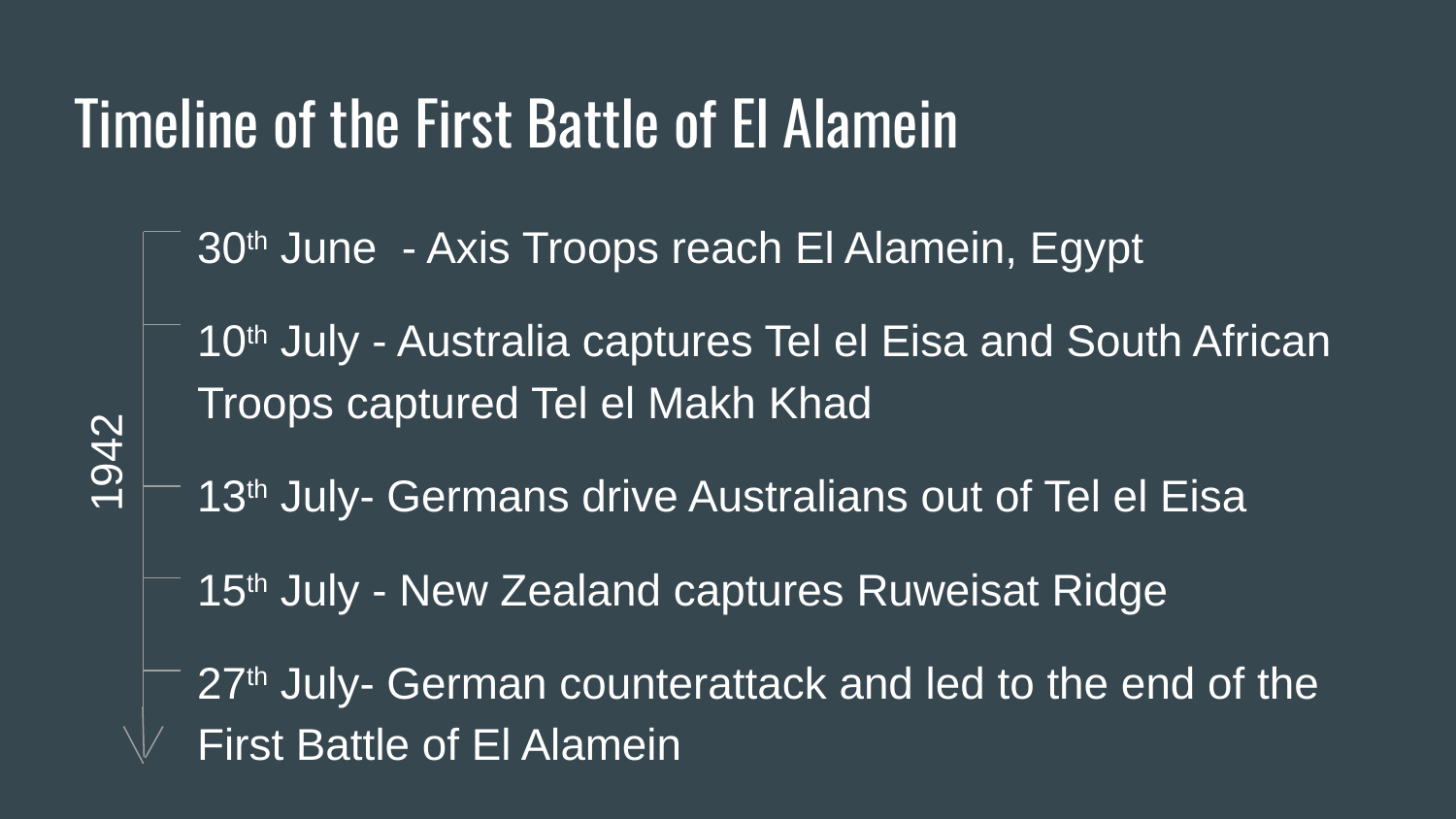

# Timeline of the First Battle of El Alamein
30th June  - Axis Troops reach El Alamein, Egypt
10th July - Australia captures Tel el Eisa and South African Troops captured Tel el Makh Khad
13th July- Germans drive Australians out of Tel el Eisa
15th July - New Zealand captures Ruweisat Ridge
27th July- German counterattack and led to the end of the First Battle of El Alamein

1942